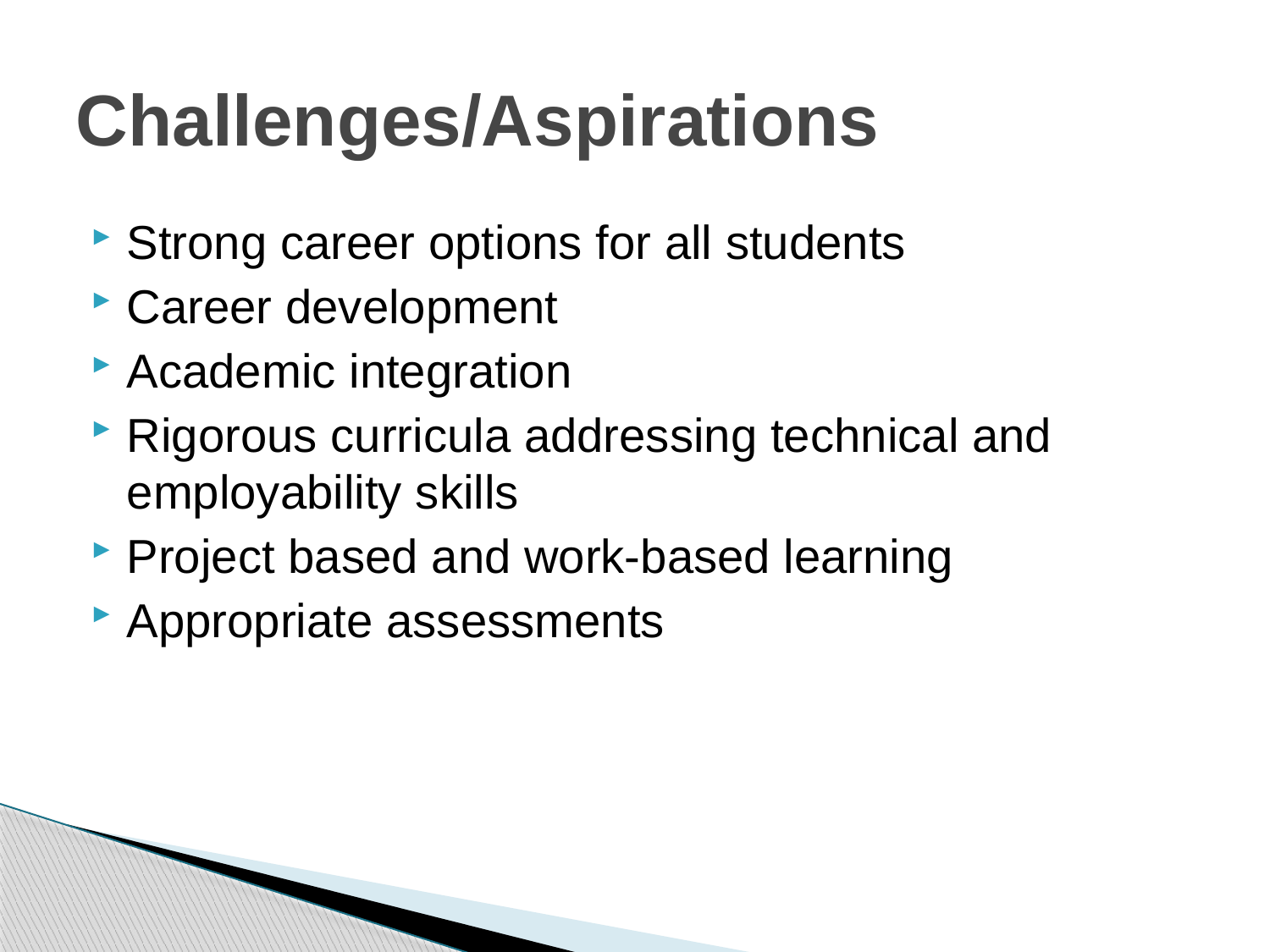

# Challenges/Aspirations
Strong career options for all students
Career development
Academic integration
Rigorous curricula addressing technical and employability skills
Project based and work-based learning
Appropriate assessments